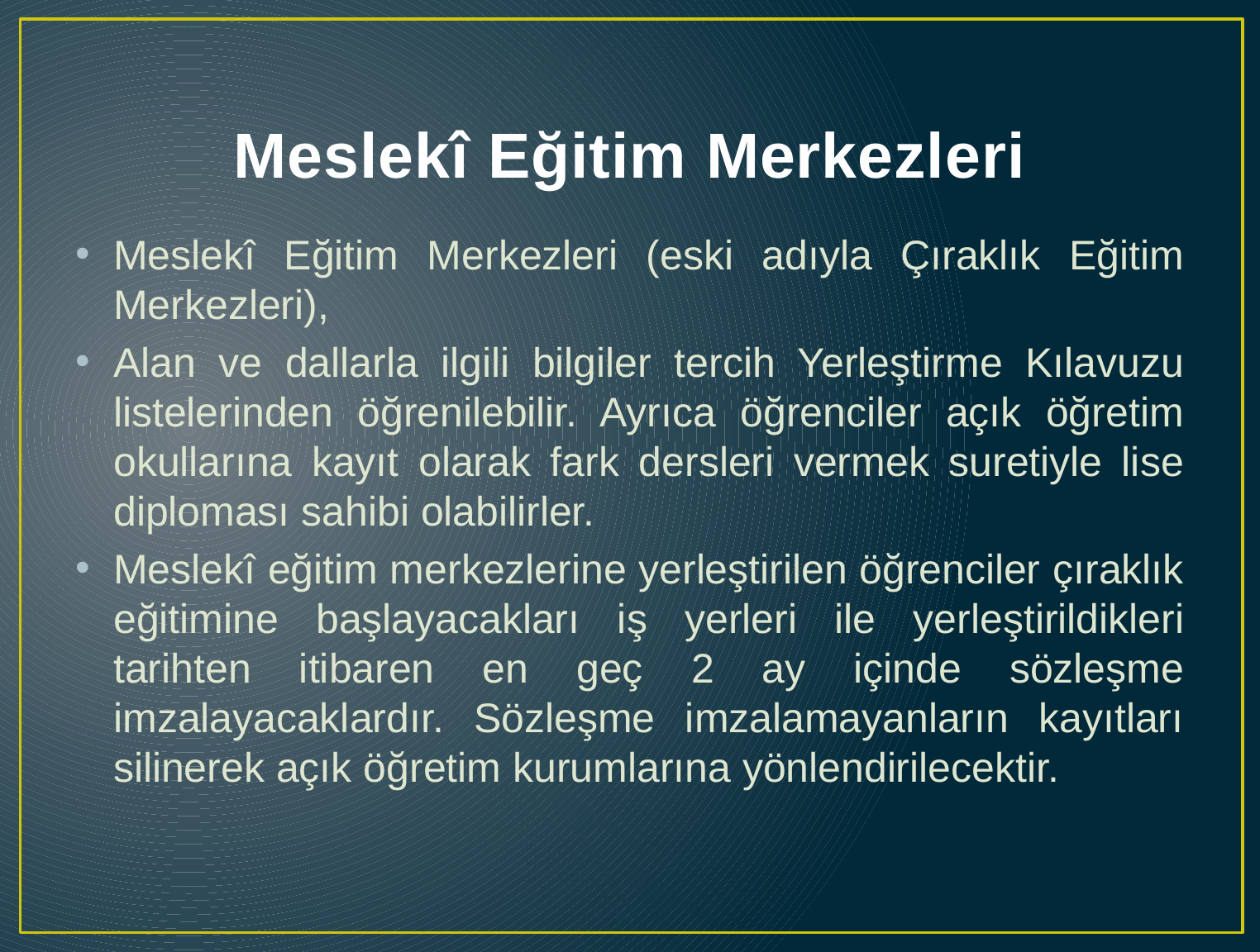

# Meslekî Eğitim Merkezleri
Meslekî Eğitim Merkezleri (eski adıyla Çıraklık Eğitim Merkezleri),
Alan ve dallarla ilgili bilgiler tercih Yerleştirme Kılavuzu listelerinden öğrenilebilir. Ayrıca öğrenciler açık öğretim okullarına kayıt olarak fark dersleri vermek suretiyle lise diploması sahibi olabilirler.
Meslekî eğitim merkezlerine yerleştirilen öğrenciler çıraklık eğitimine başlayacakları iş yerleri ile yerleştirildikleri tarihten itibaren en geç 2 ay içinde sözleşme imzalayacaklardır. Sözleşme imzalamayanların kayıtları silinerek açık öğretim kurumlarına yönlendirilecektir.